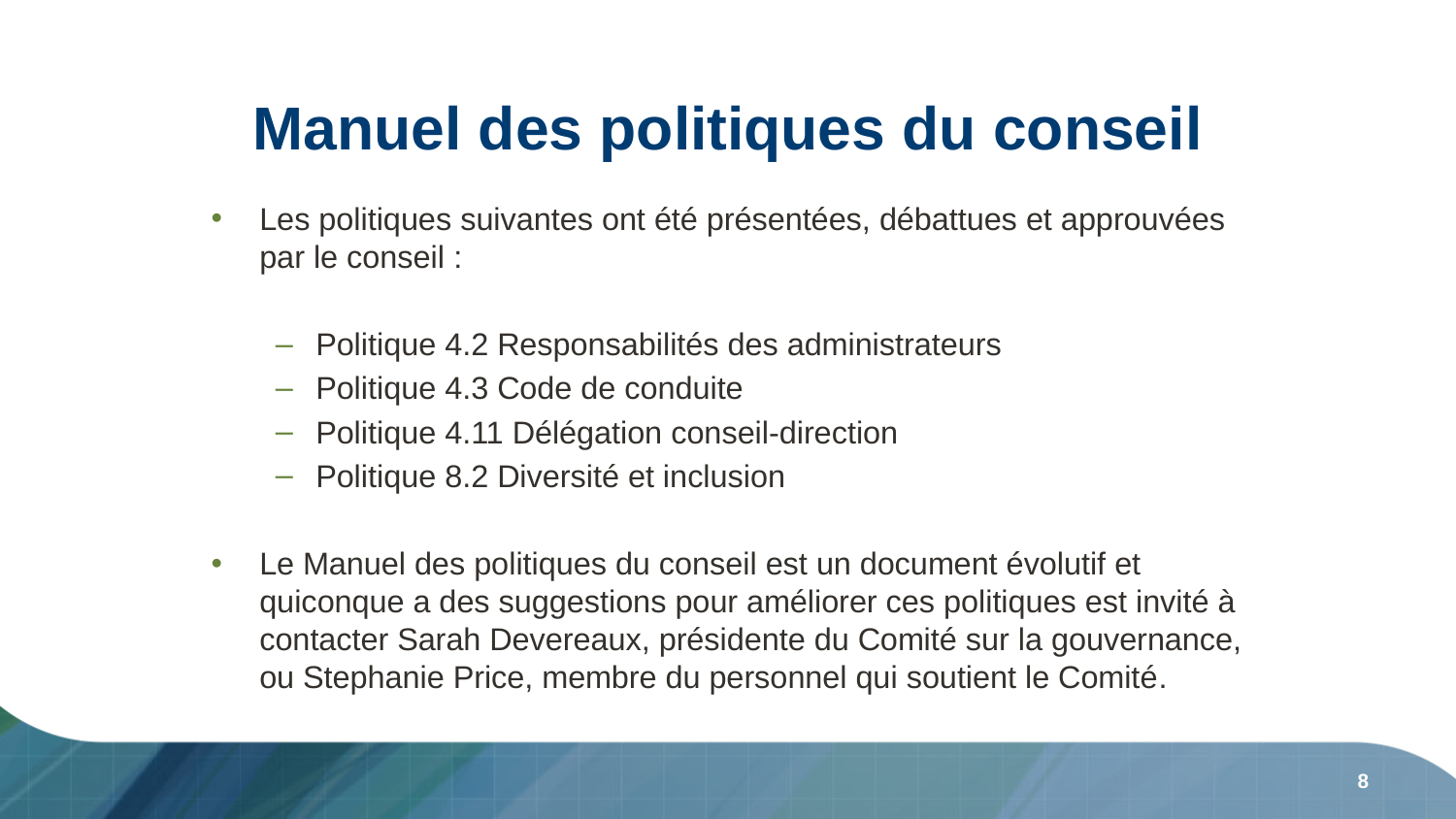

# Manuel des politiques du conseil
Les politiques suivantes ont été présentées, débattues et approuvées par le conseil :

Politique 4.2 Responsabilités des administrateurs
Politique 4.3 Code de conduite
Politique 4.11 Délégation conseil-direction
Politique 8.2 Diversité et inclusion

Le Manuel des politiques du conseil est un document évolutif et quiconque a des suggestions pour améliorer ces politiques est invité à  contacter Sarah Devereaux, présidente du Comité sur la gouvernance, ou Stephanie Price, membre du personnel qui soutient le Comité.
8